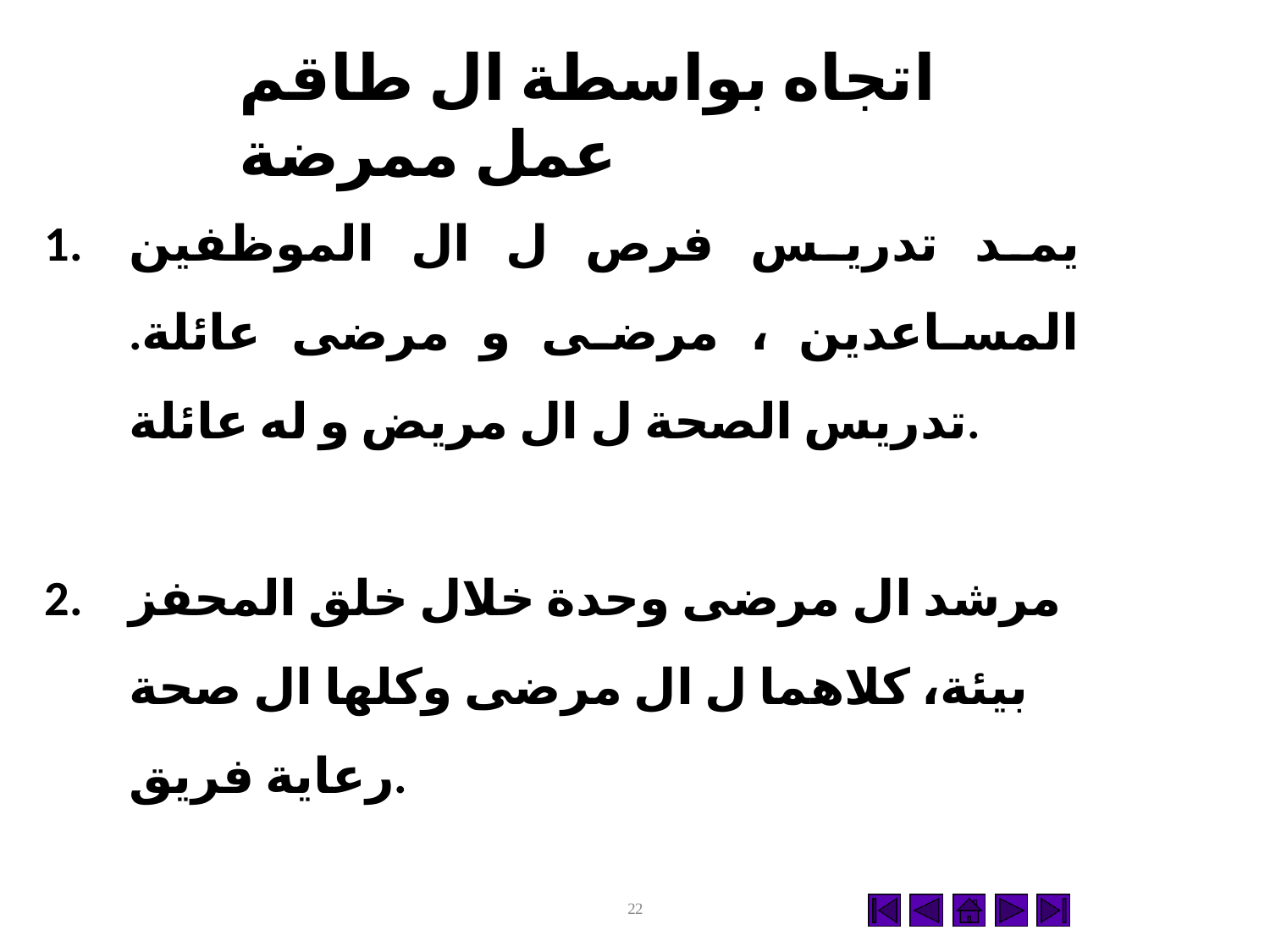

# اتجاه بواسطة ال طاقم عمل ممرضة
يمد تدريس فرص ل ال الموظفين المساعدين ، مرضى و مرضى عائلة. تدريس الصحة ل ال مريض و له عائلة.

مرشد ال مرضى وحدة خلال خلق المحفز​ بيئة، كلاهما ل ال مرضى وكلها​ ال صحة رعاية فريق.
22